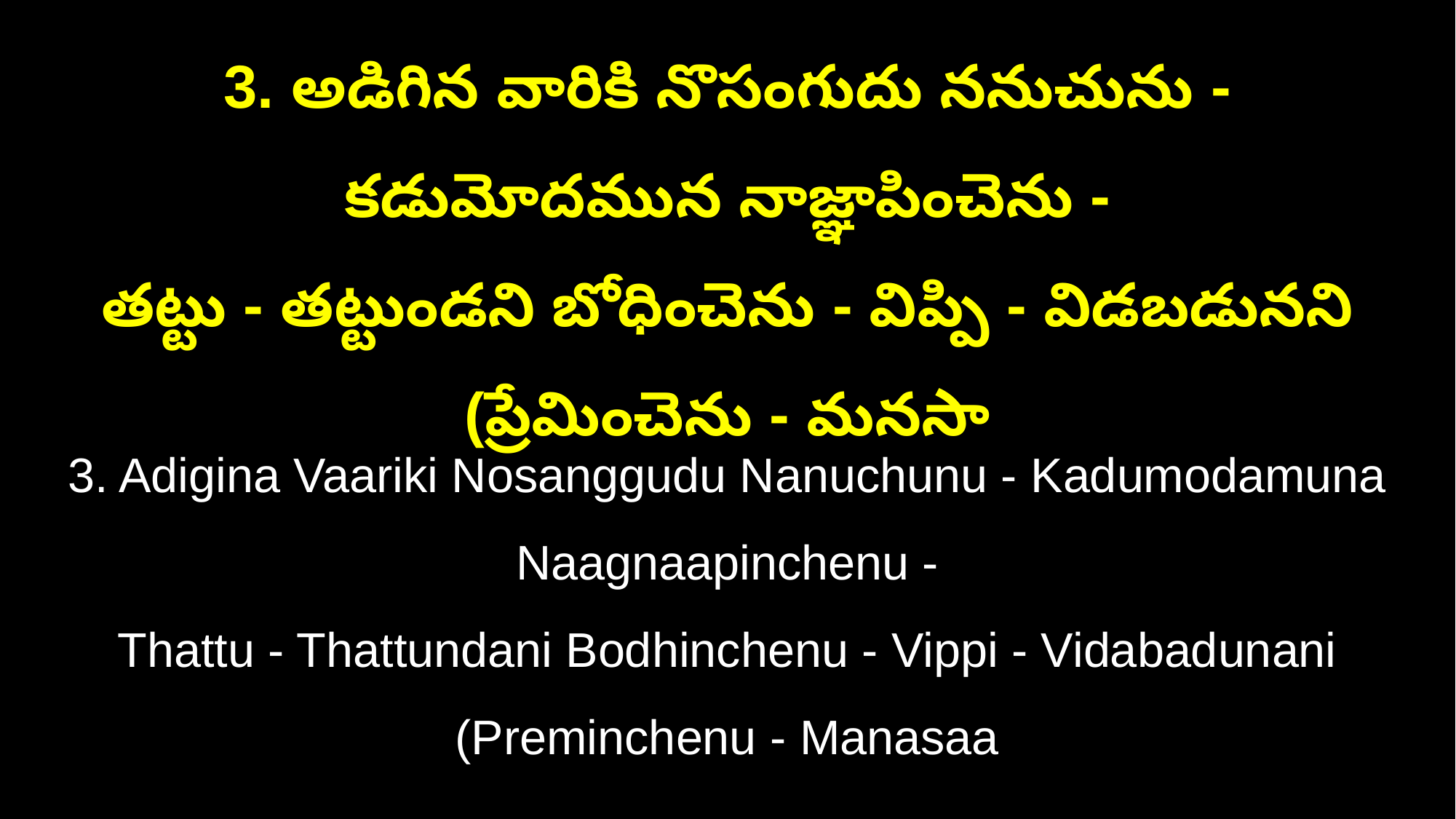

3. అడిగిన వారికి నొసంగుదు ననుచును - కడుమోదమున నాజ్ఞాపించెను -
తట్టు - తట్టుండని బోధించెను - విప్పి - విడబడునని (ప్రేమించెను - మనసా
3. Adigina Vaariki Nosanggudu Nanuchunu - Kadumodamuna Naagnaapinchenu -
Thattu - Thattundani Bodhinchenu - Vippi - Vidabadunani (Preminchenu - Manasaa